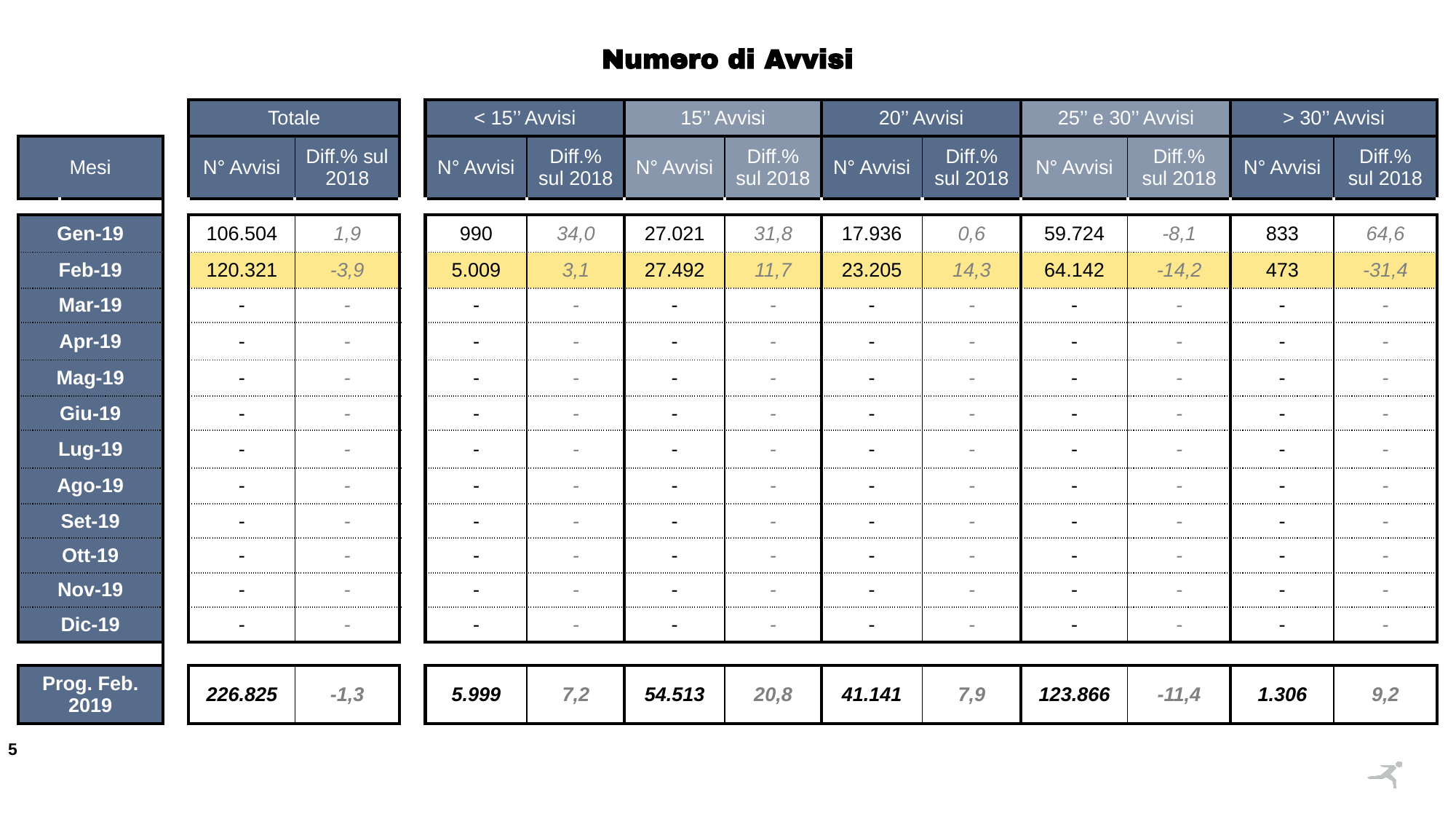

Numero di Avvisi
|  |  |  | Totale |  |  | < 15’’ Avvisi |  | 15’’ Avvisi |  | 20’’ Avvisi |  | 25’’ e 30’’ Avvisi |  | > 30’’ Avvisi |  |
| --- | --- | --- | --- | --- | --- | --- | --- | --- | --- | --- | --- | --- | --- | --- | --- |
| Mesi |  |  | N° Avvisi | Diff.% sul 2018 |  | N° Avvisi | Diff.% sul 2018 | N° Avvisi | Diff.% sul 2018 | N° Avvisi | Diff.% sul 2018 | N° Avvisi | Diff.% sul 2018 | N° Avvisi | Diff.% sul 2018 |
|  |  |  |  |  |  |  |  |  |  |  |  |  |  |  |  |
| Gen-19 |  |  | 106.504 | 1,9 |  | 990 | 34,0 | 27.021 | 31,8 | 17.936 | 0,6 | 59.724 | -8,1 | 833 | 64,6 |
| Feb-19 |  |  | 120.321 | -3,9 |  | 5.009 | 3,1 | 27.492 | 11,7 | 23.205 | 14,3 | 64.142 | -14,2 | 473 | -31,4 |
| Mar-19 |  |  | - | - |  | - | - | - | - | - | - | - | - | - | - |
| Apr-19 |  |  | - | - |  | - | - | - | - | - | - | - | - | - | - |
| Mag-19 |  |  | - | - |  | - | - | - | - | - | - | - | - | - | - |
| Giu-19 |  |  | - | - |  | - | - | - | - | - | - | - | - | - | - |
| Lug-19 |  |  | - | - |  | - | - | - | - | - | - | - | - | - | - |
| Ago-19 |  |  | - | - |  | - | - | - | - | - | - | - | - | - | - |
| Set-19 |  |  | - | - |  | - | - | - | - | - | - | - | - | - | - |
| Ott-19 |  |  | - | - |  | - | - | - | - | - | - | - | - | - | - |
| Nov-19 |  |  | - | - |  | - | - | - | - | - | - | - | - | - | - |
| Dic-19 |  |  | - | - |  | - | - | - | - | - | - | - | - | - | - |
|  |  |  |  |  |  |  |  |  |  |  |  |  |  |  |  |
| Prog. Feb. 2019 |  |  | 226.825 | -1,3 |  | 5.999 | 7,2 | 54.513 | 20,8 | 41.141 | 7,9 | 123.866 | -11,4 | 1.306 | 9,2 |